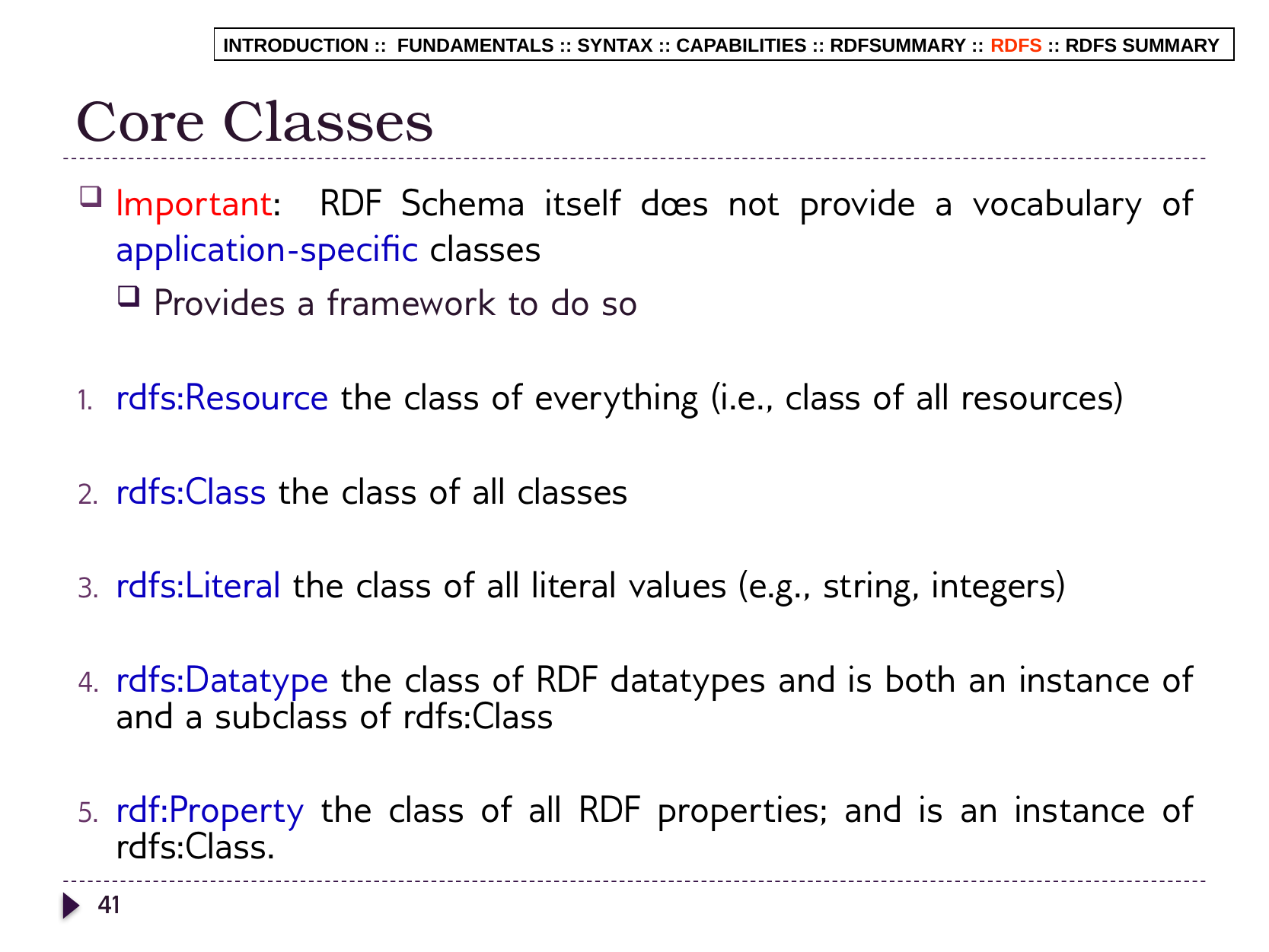

# Core Classes
INTRODUCTION ::  FUNDAMENTALS :: SYNTAX :: CAPABILITIES :: RDFSUMMARY :: RDFS :: RDFS SUMMARY
Important:  RDF Schema itself does not provide a vocabulary of application-specific classes
Provides a framework to do so

rdfs:Resource the class of everything (i.e., class of all resources)

rdfs:Class the class of all classes

rdfs:Literal the class of all literal values (e.g., string, integers)

rdfs:Datatype the class of RDF datatypes and is both an instance of and a subclass of rdfs:Class

rdf:Property the class of all RDF properties; and is an instance of rdfs:Class.
41